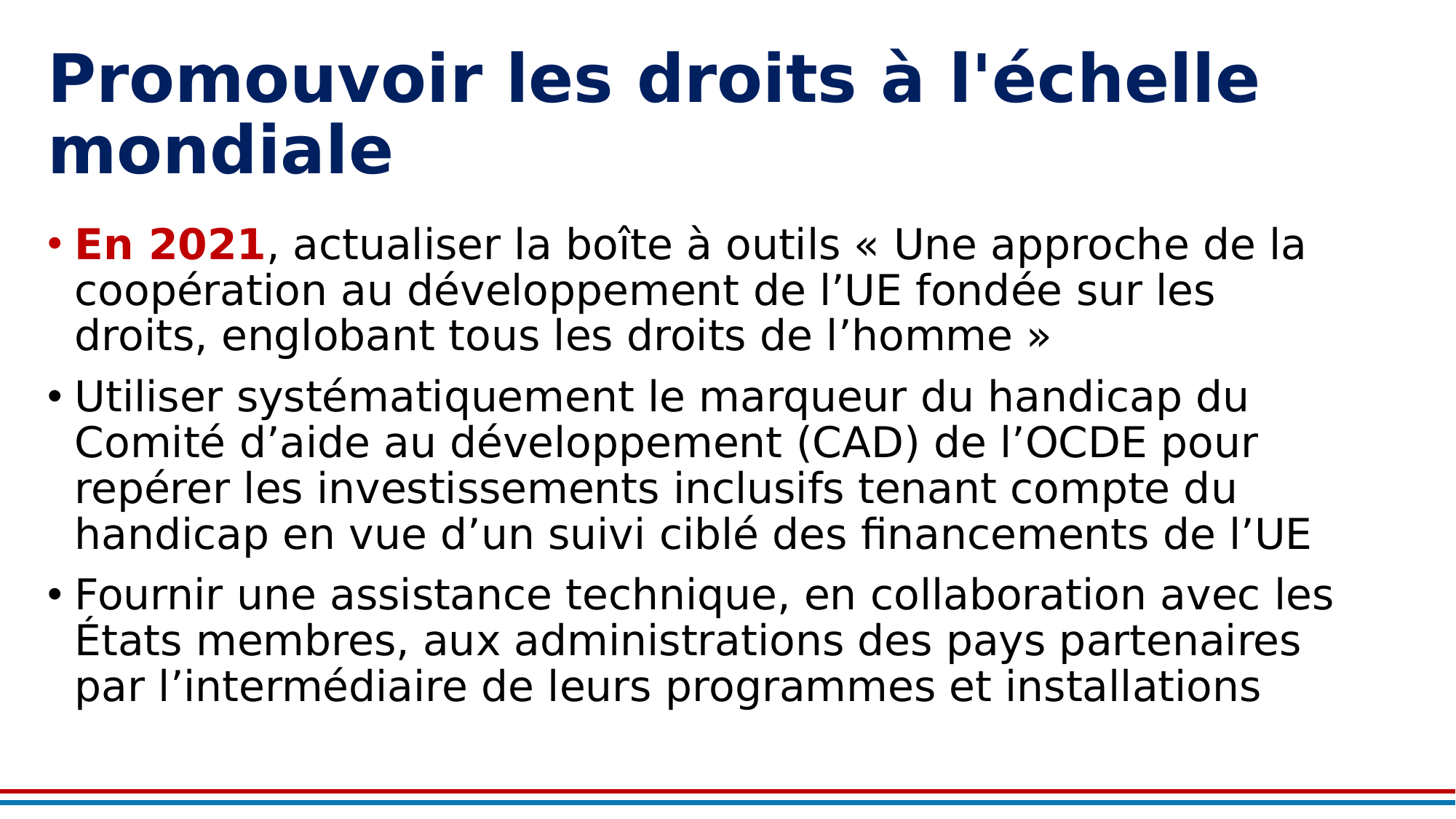

# Promouvoir les droits à l'échelle mondiale
En 2021, actualiser la boîte à outils « Une approche de la coopération au développement de l’UE fondée sur les droits, englobant tous les droits de l’homme »
Utiliser systématiquement le marqueur du handicap du Comité d’aide au développement (CAD) de l’OCDE pour repérer les investissements inclusifs tenant compte du handicap en vue d’un suivi ciblé des financements de l’UE
Fournir une assistance technique, en collaboration avec les États membres, aux administrations des pays partenaires par l’intermédiaire de leurs programmes et installations